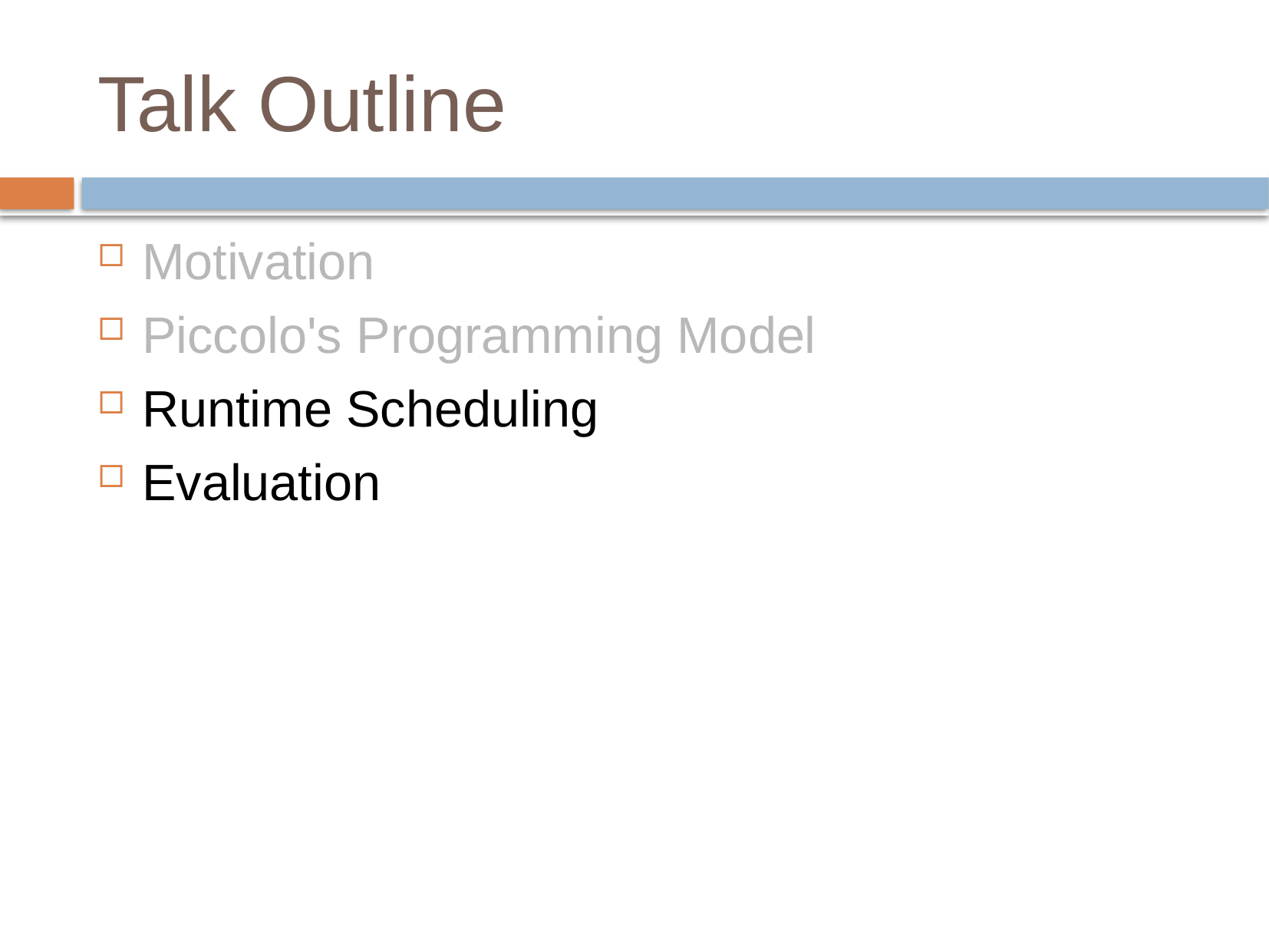

# Talk Outline
Motivation
Piccolo's Programming Model
Runtime Scheduling
Evaluation